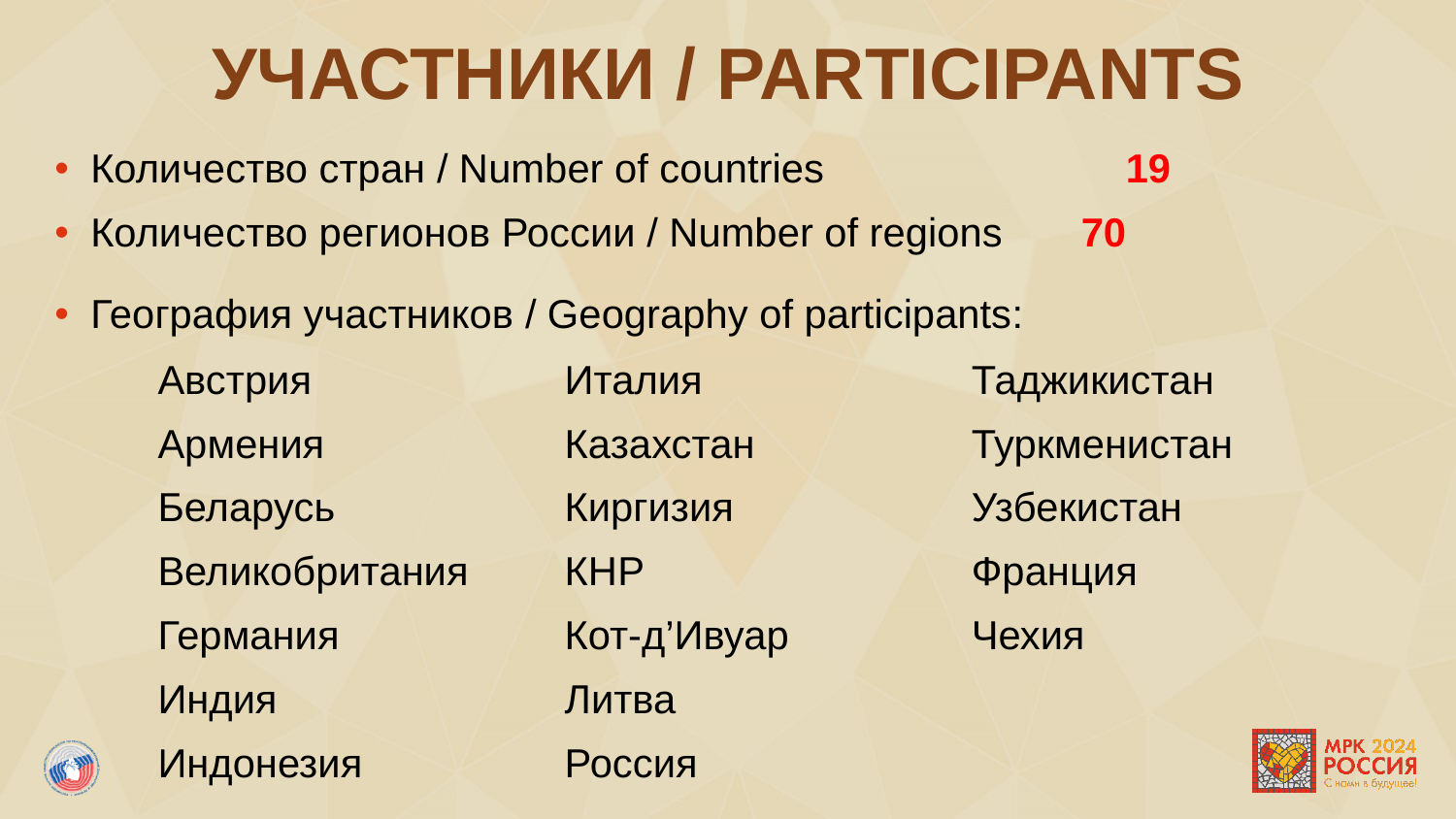

# Участники / participants
Количество стран / Number of countries                           19
Количество регионов России / Number of regions       70
География участников / Geography of participants:

Австрия
Армения
Беларусь
Великобритания
Германия
Индия
Индонезия
Италия
Казахстан
Киргизия
КНР
Кот-д’Ивуар
Литва
Россия
Таджикистан
Туркменистан
Узбекистан
Франция
Чехия